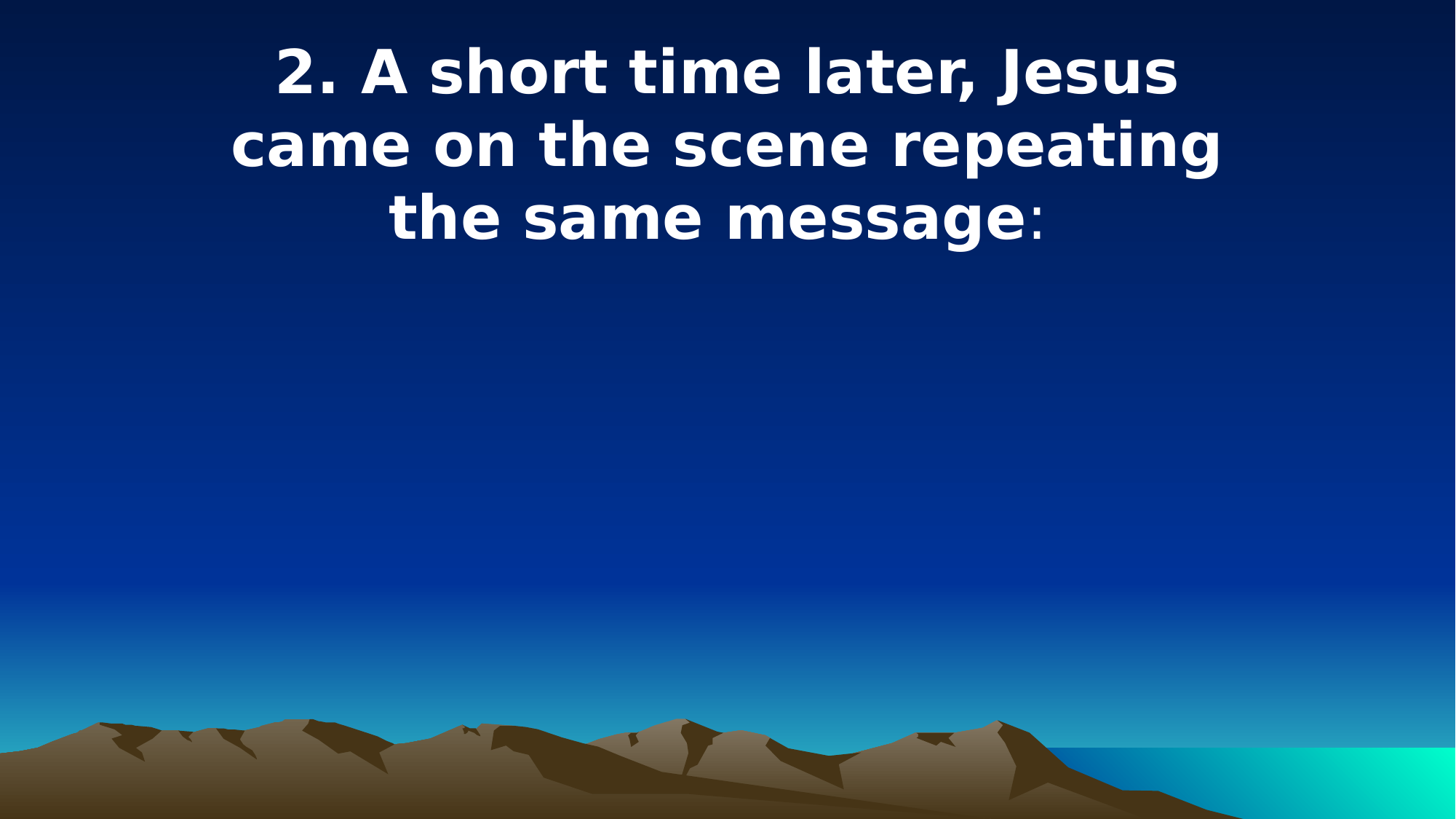

2. A short time later, Jesus came on the scene repeating the same message: